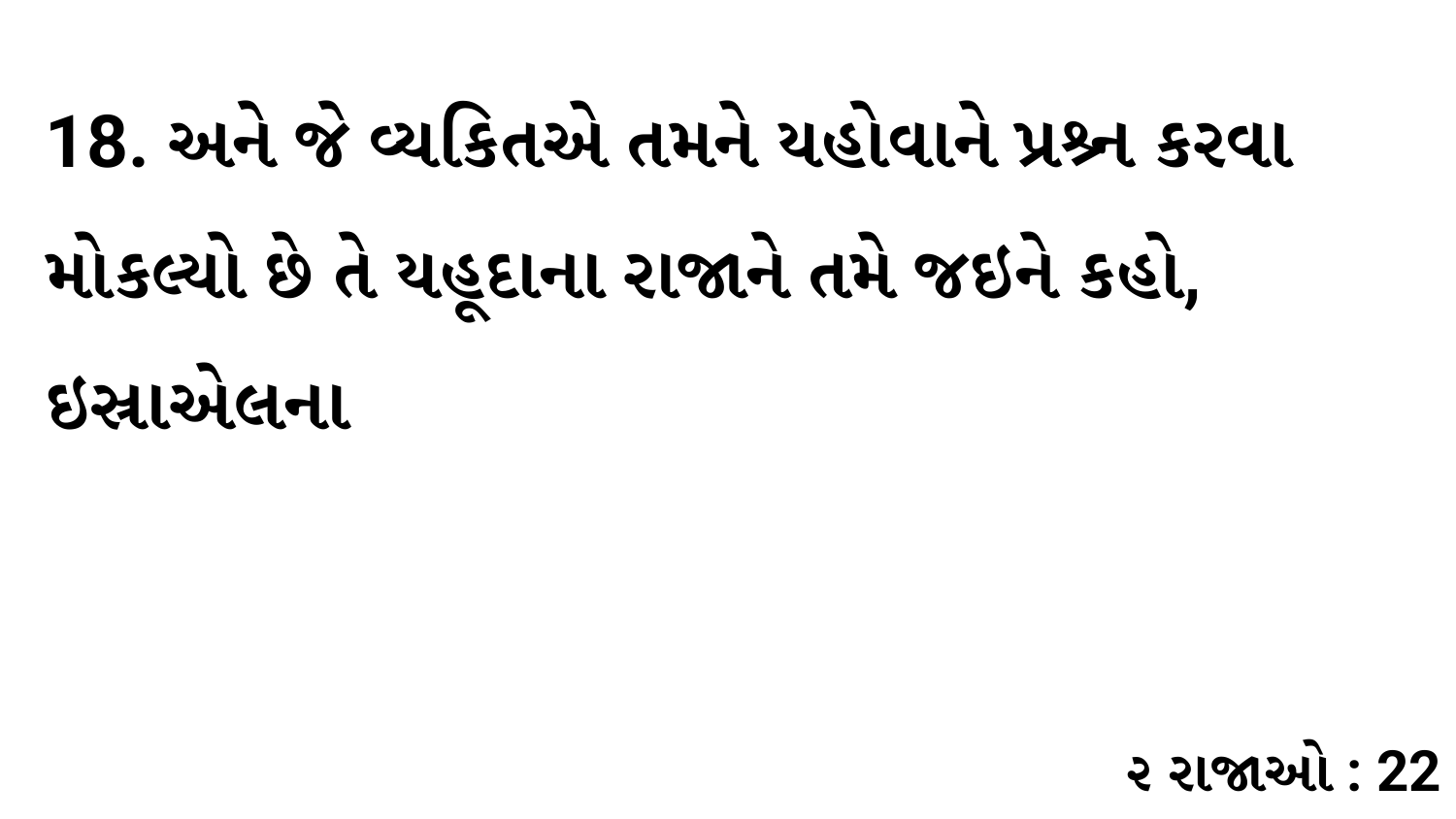

18. અને જે વ્યકિતએ તમને યહોવાને પ્રશ્ર્ન કરવા મોકલ્યો છે તે યહૂદાના રાજાને તમે જઇને કહો, ઇસ્રાએલના
૨ રાજાઓ : 22